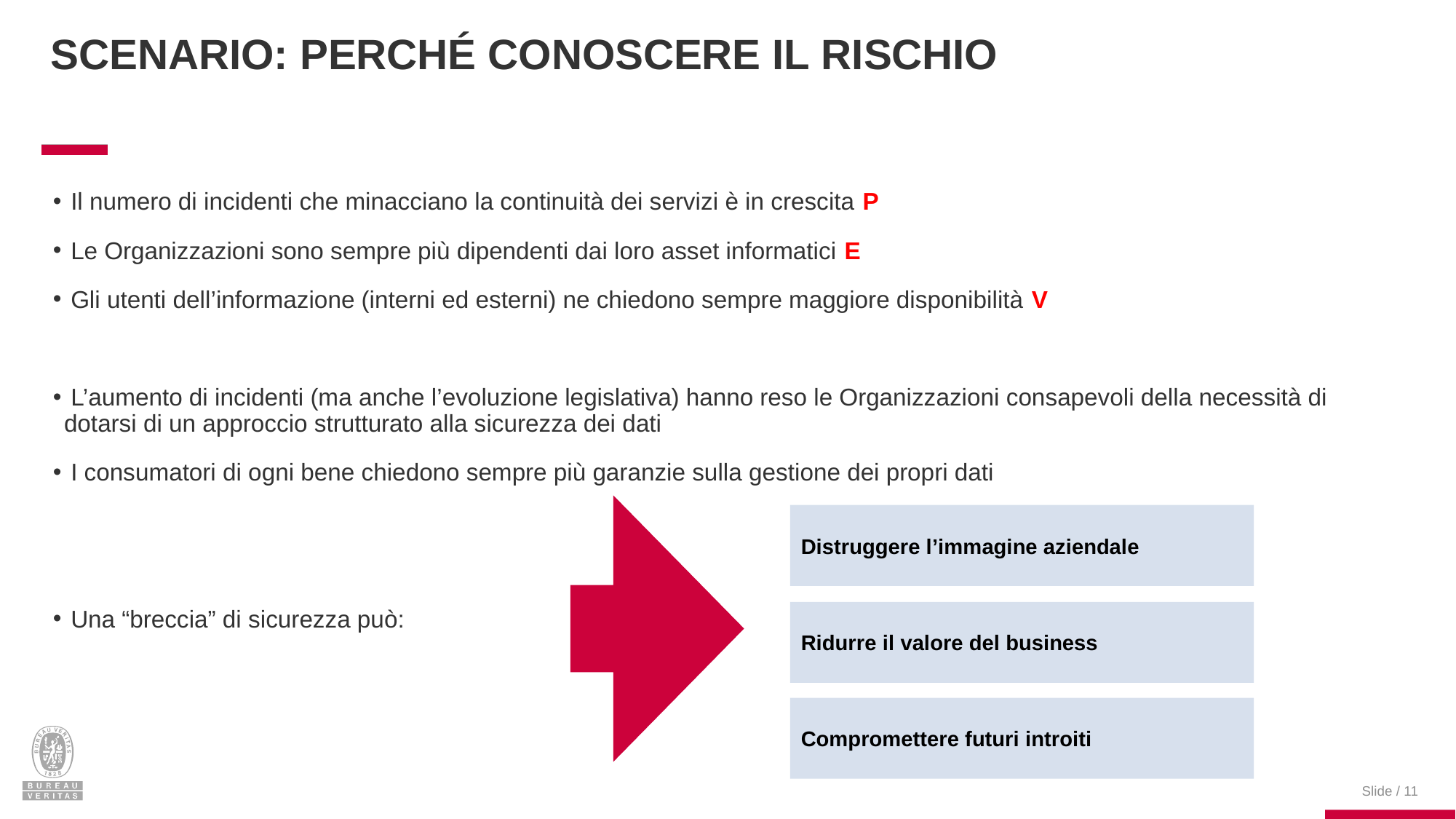

# Scenario: perché conoscere il rischio
 Il numero di incidenti che minacciano la continuità dei servizi è in crescita P
 Le Organizzazioni sono sempre più dipendenti dai loro asset informatici E
 Gli utenti dell’informazione (interni ed esterni) ne chiedono sempre maggiore disponibilità V

 L’aumento di incidenti (ma anche l’evoluzione legislativa) hanno reso le Organizzazioni consapevoli della necessità di dotarsi di un approccio strutturato alla sicurezza dei dati
 I consumatori di ogni bene chiedono sempre più garanzie sulla gestione dei propri dati

 Una “breccia” di sicurezza può:
Distruggere l’immagine aziendale

Ridurre il valore del business
Compromettere futuri introiti
Slide / 11